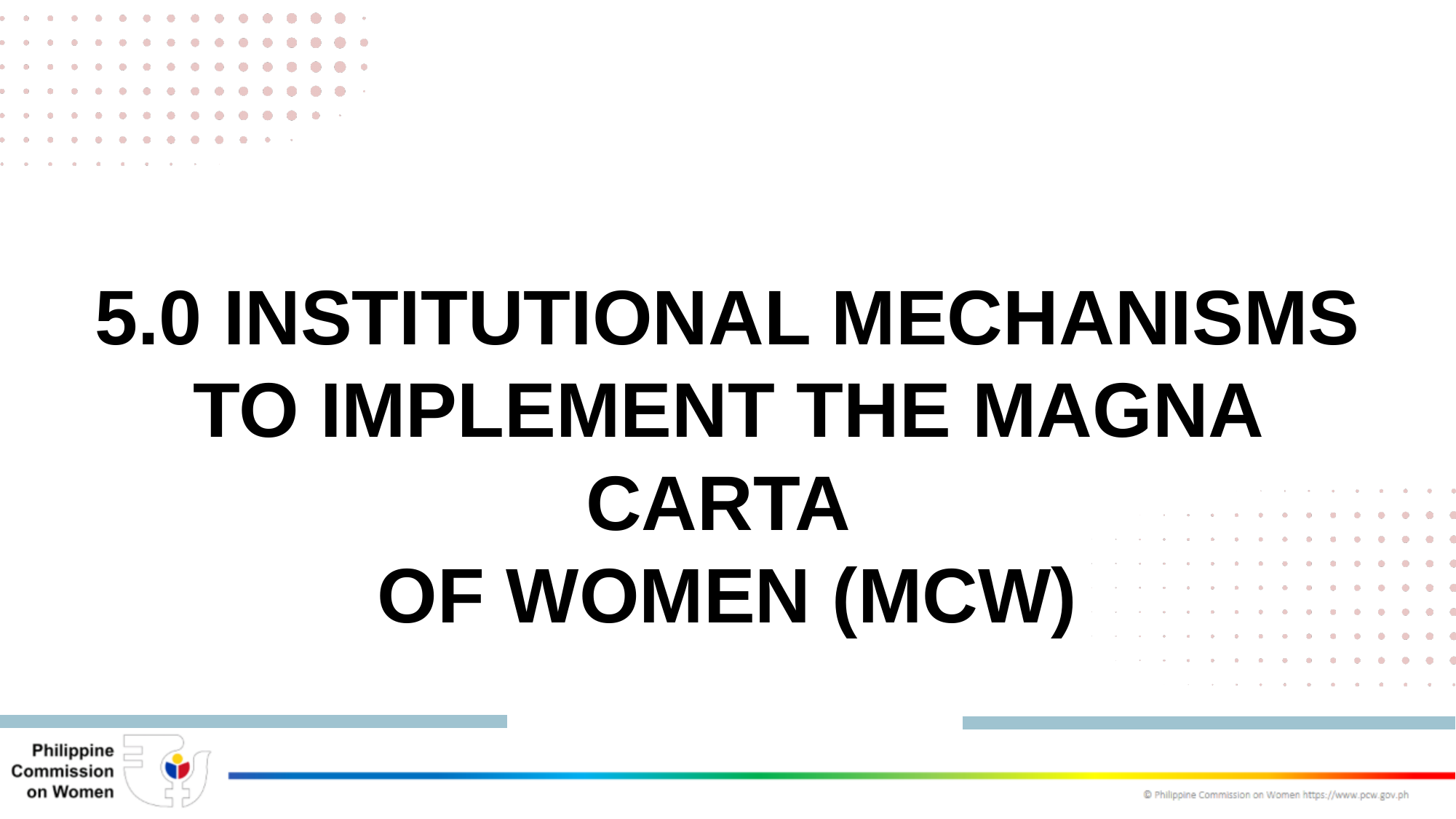

5.0 INSTITUTIONAL MECHANISMS
TO IMPLEMENT THE MAGNA CARTA
OF WOMEN (MCW)